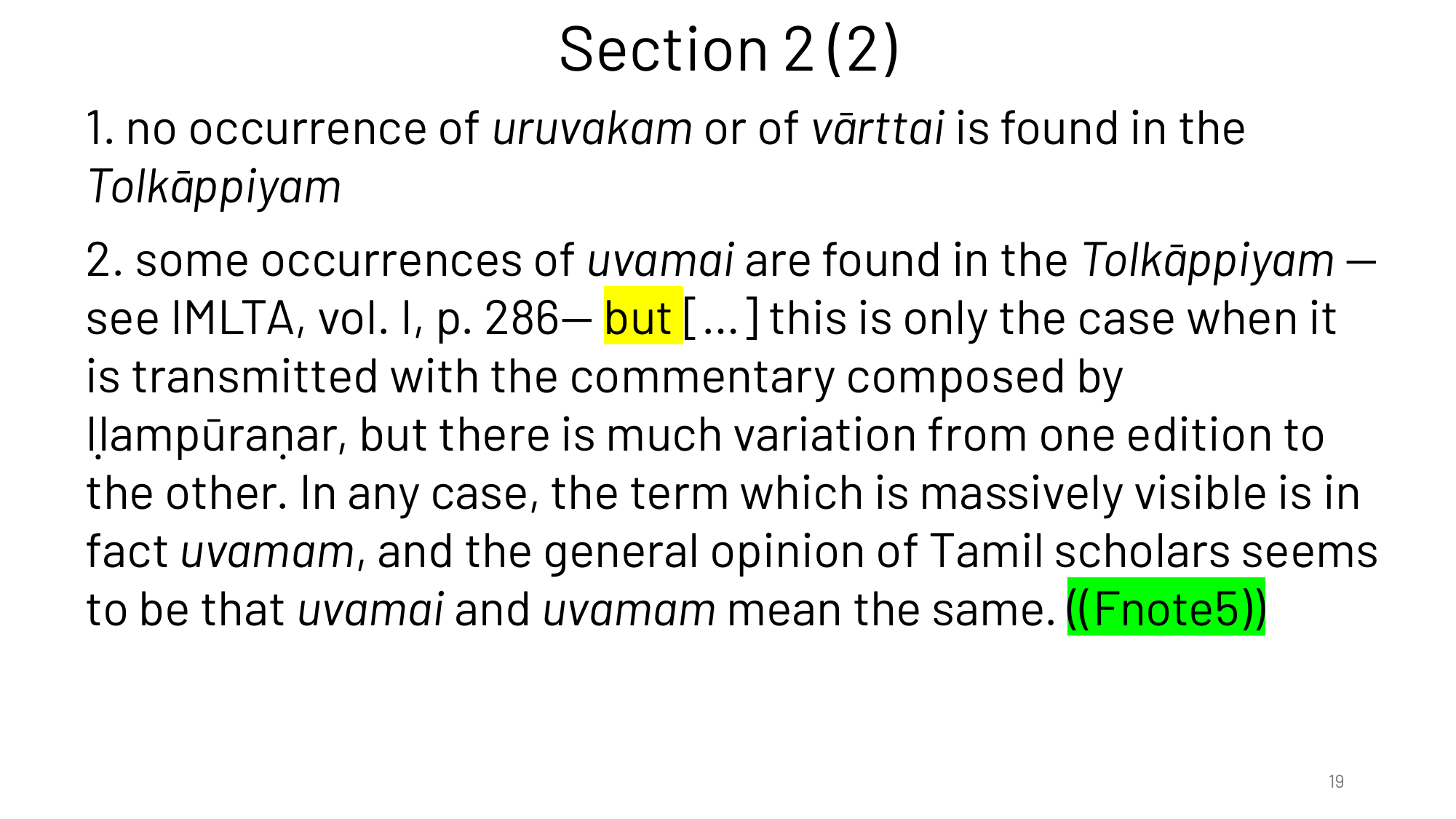

# Section 2 (2)
1. no occurrence of uruvakam or of vārttai is found in the Tolkāppiyam
2. some occurrences of uvamai are found in the Tolkāppiyam —see IMLTA, vol. I, p. 286— but […] this is only the case when it is transmitted with the commentary composed by Iḷampūraṇar, but there is much variation from one edition to the other. In any case, the term which is massively visible is in fact uvamam, and the general opinion of Tamil scholars seems to be that uvamai and uvamam mean the same. ((Fnote5))
19